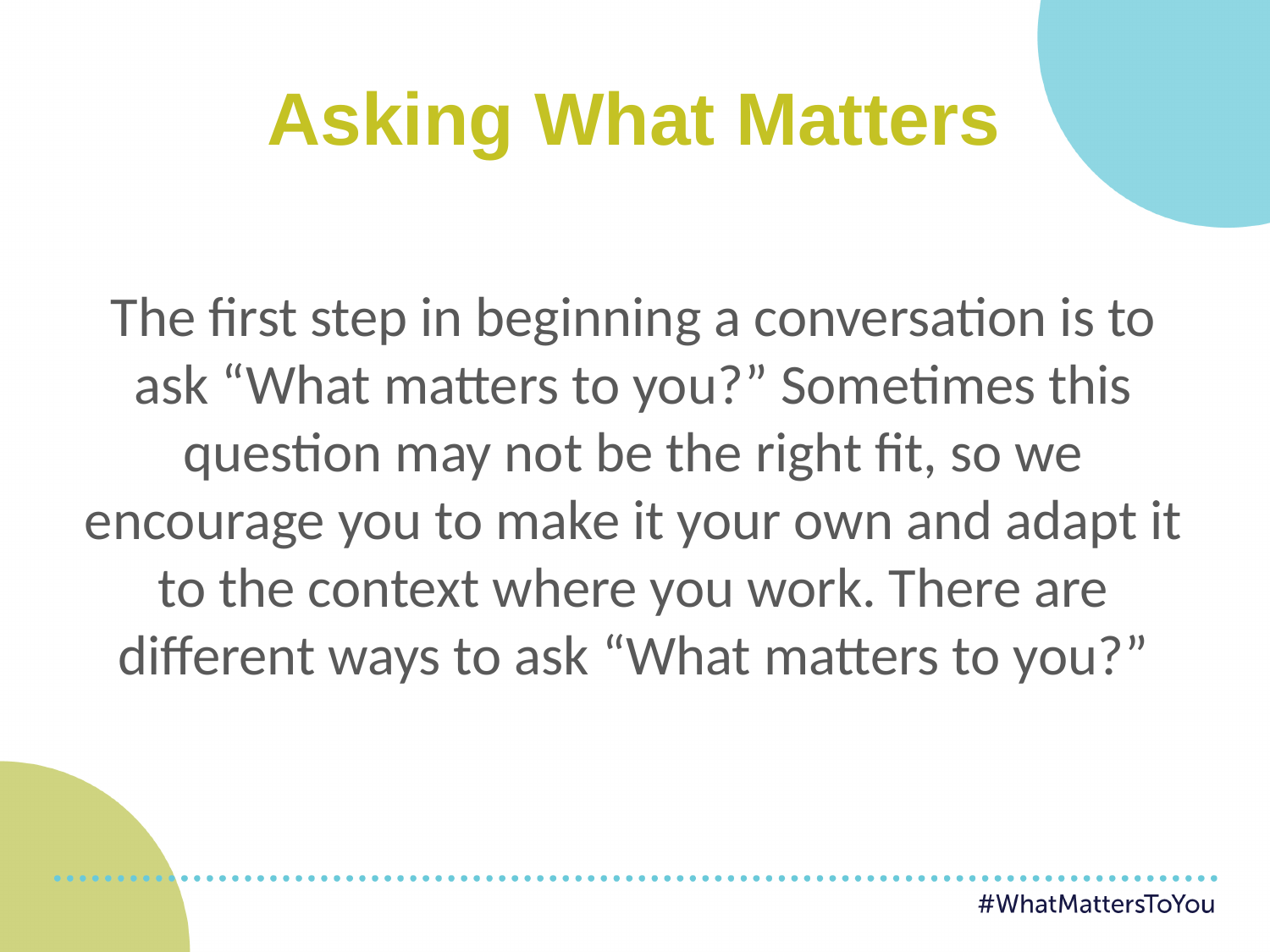

Asking What Matters

The first step in beginning a conversation is to ask “What matters to you?” Sometimes this question may not be the right fit, so we encourage you to make it your own and adapt it to the context where you work. There are different ways to ask “What matters to you?”